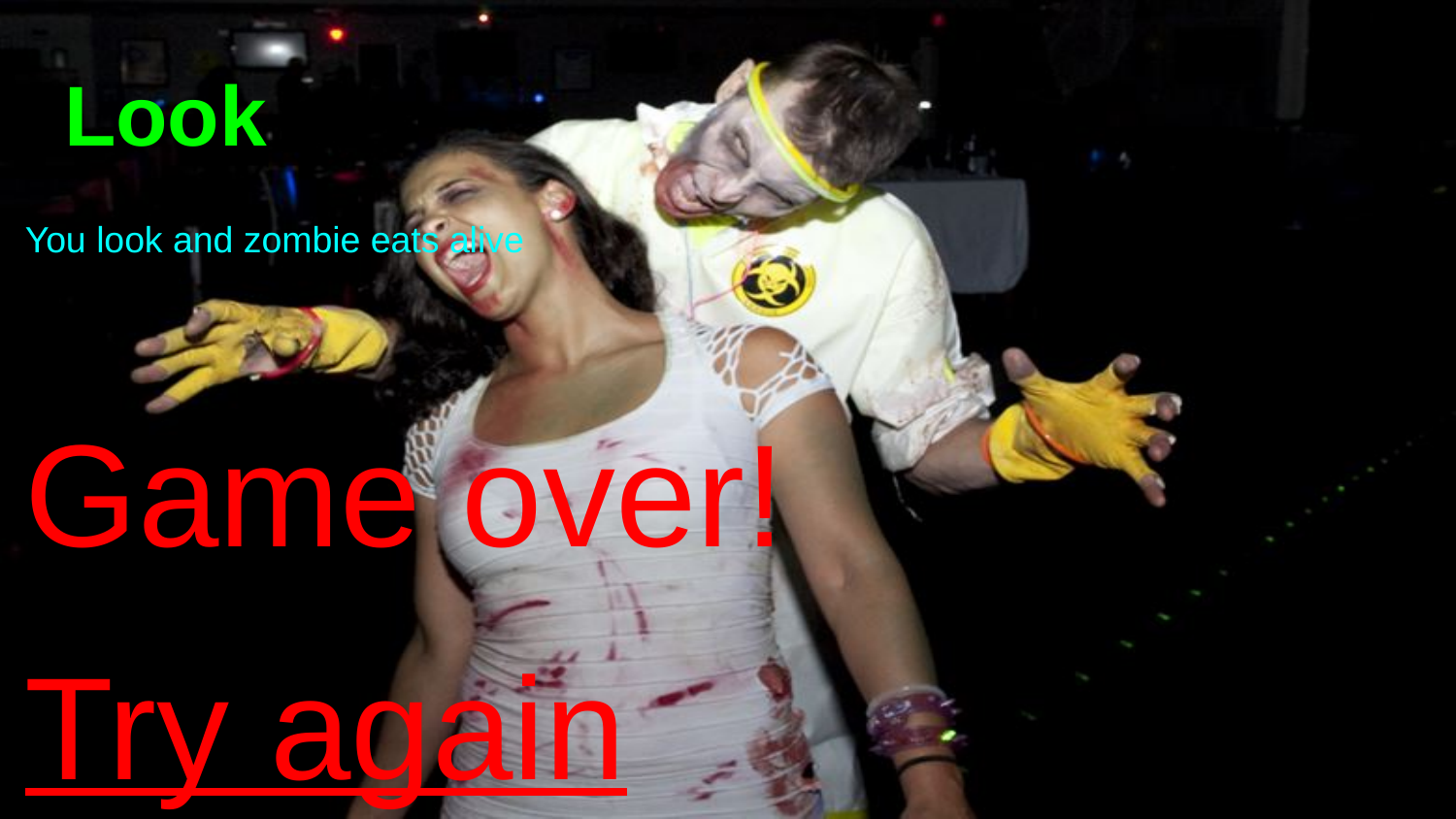

# Look
You look and zombie eats alive

Game over!
Try again